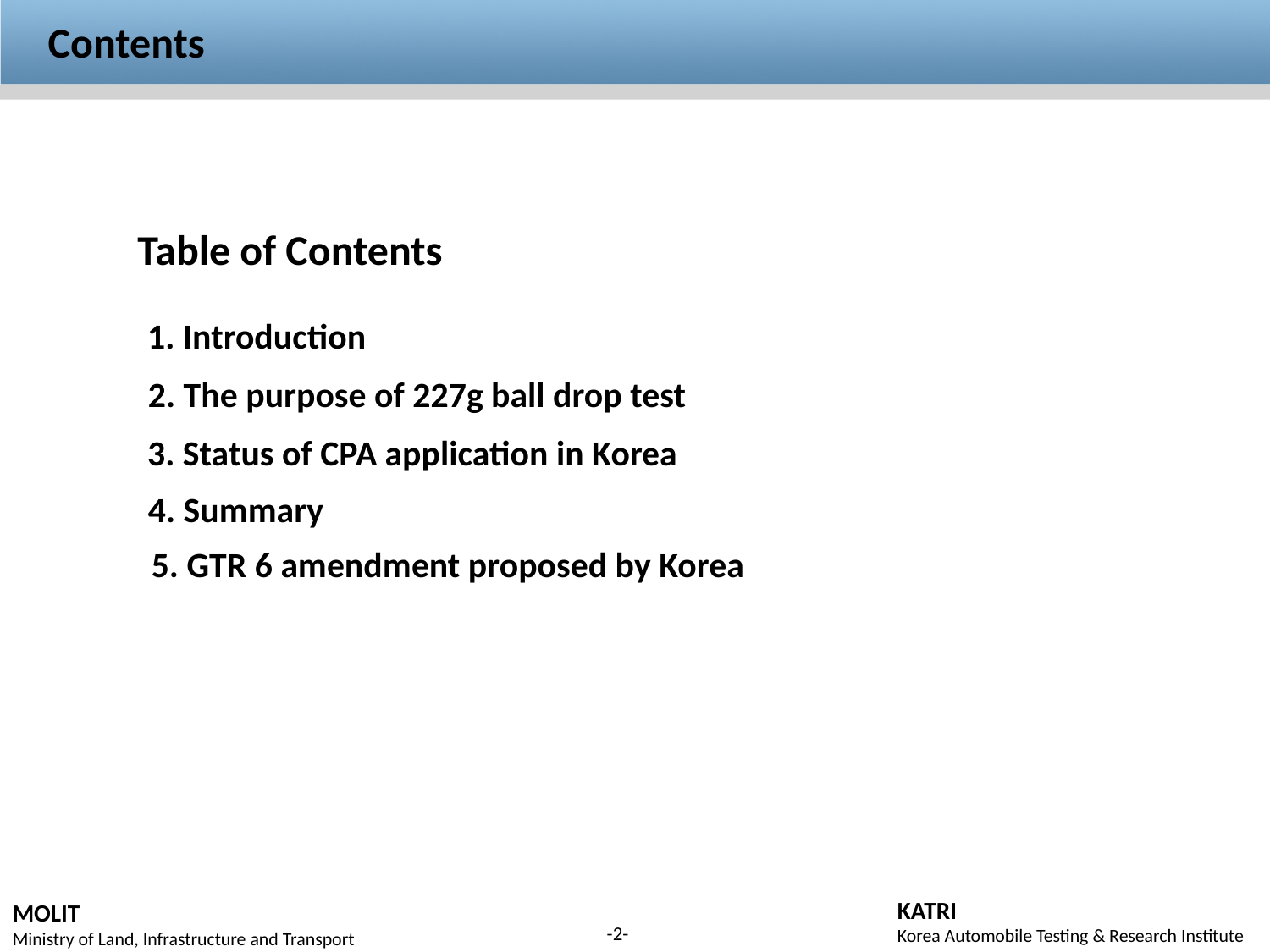

Contents
Table of Contents
1. Introduction
2. The purpose of 227g ball drop test
3. Status of CPA application in Korea
4. Summary
5. GTR 6 amendment proposed by Korea
-2-